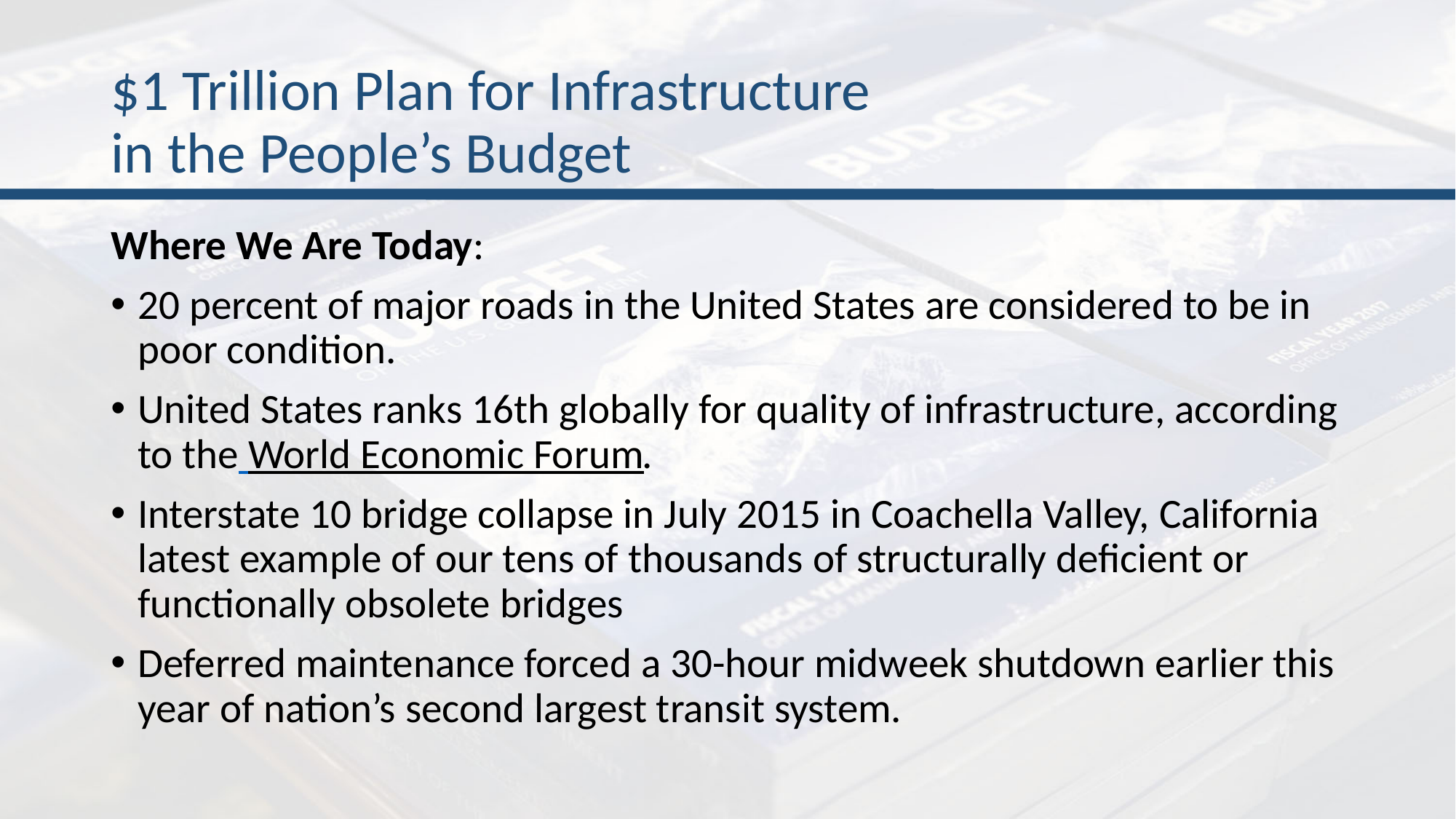

# $1 Trillion Plan for Infrastructure in the People’s Budget

Where We Are Today:
20 percent of major roads in the United States are considered to be in poor condition.
United States ranks 16th globally for quality of infrastructure, according to the World Economic Forum.
Interstate 10 bridge collapse in July 2015 in Coachella Valley, California latest example of our tens of thousands of structurally deficient or functionally obsolete bridges
Deferred maintenance forced a 30-hour midweek shutdown earlier this year of nation’s second largest transit system.